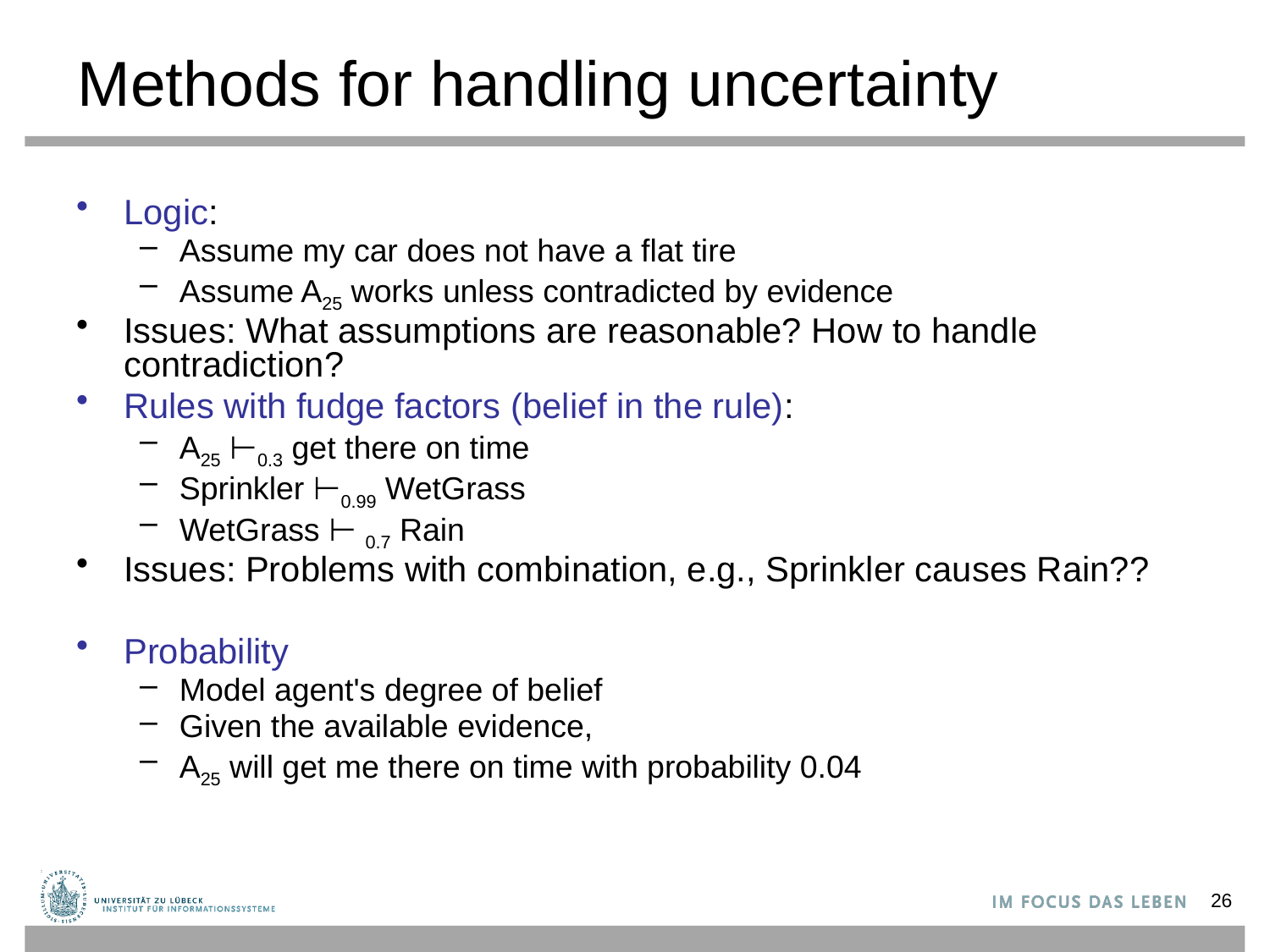

# Methods for handling uncertainty
Logic:
Assume my car does not have a flat tire
Assume A25 works unless contradicted by evidence
Issues: What assumptions are reasonable? How to handle contradiction?
Rules with fudge factors (belief in the rule):
A25 ⊢0.3 get there on time
Sprinkler ⊢0.99 WetGrass
WetGrass ⊢ 0.7 Rain
Issues: Problems with combination, e.g., Sprinkler causes Rain??

Probability
Model agent's degree of belief
Given the available evidence,
A25 will get me there on time with probability 0.04
26